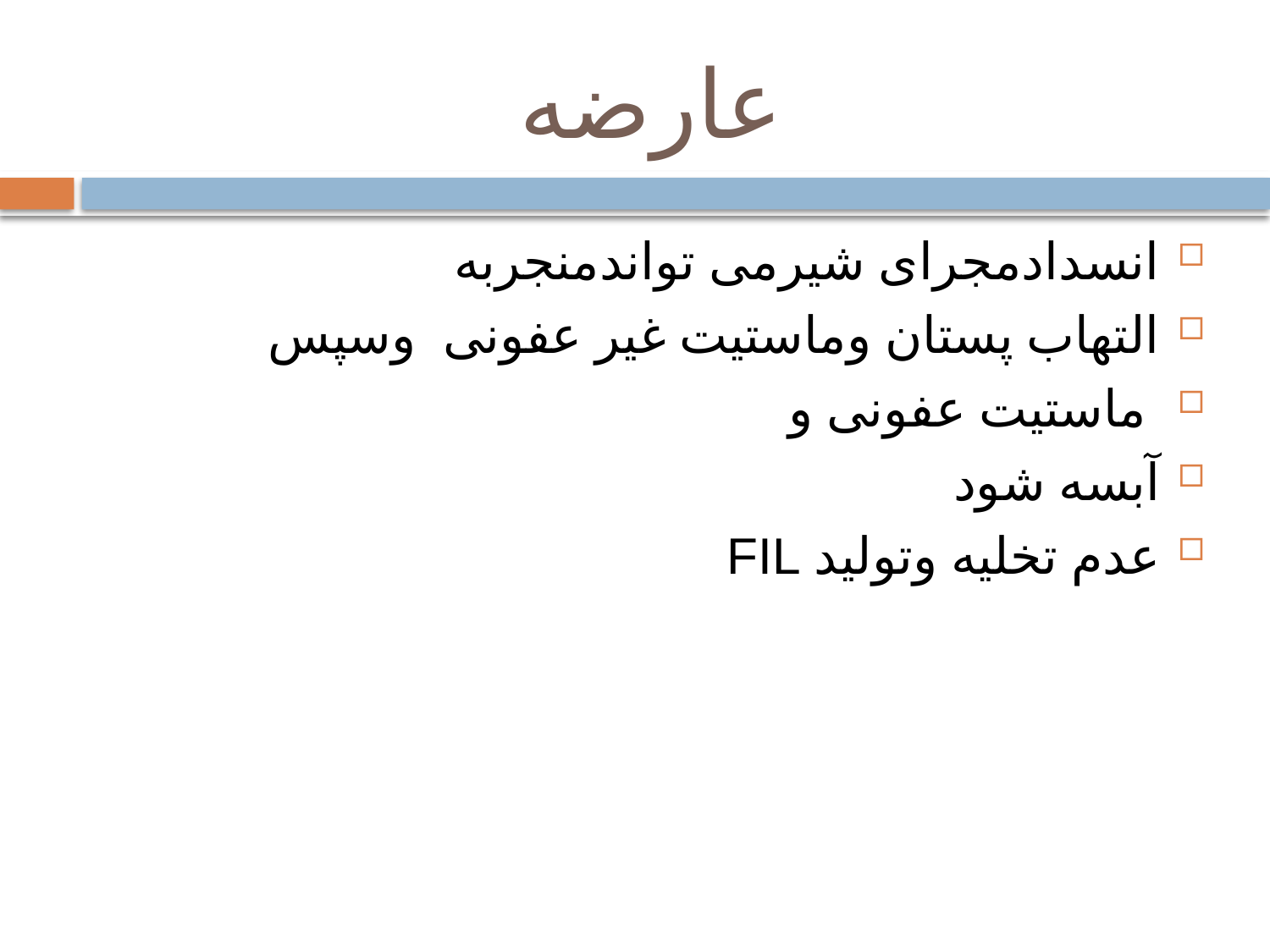

# عارضه
انسدادمجرای شیرمی تواندمنجربه
التهاب پستان وماستیت غیر عفونی  وسپس
 ماستیت عفونی و
آبسه شود
عدم تخليه وتوليد FIL